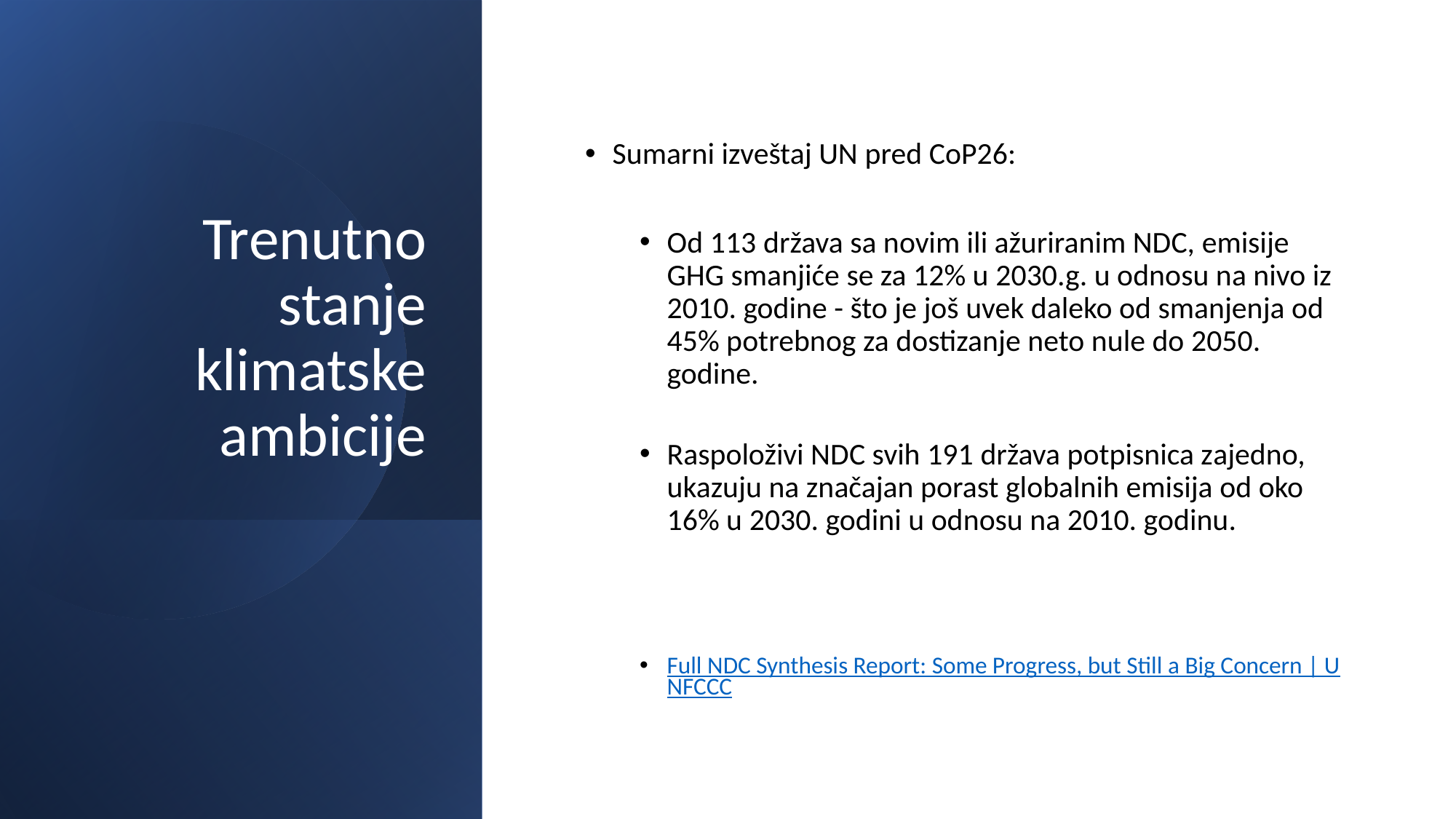

# Trenutno stanje klimatske ambicije
Sumarni izveštaj UN pred CoP26:

Od 113 država sa novim ili ažuriranim NDC, emisije GHG smanjiće se za 12% u 2030.g. u odnosu na nivo iz 2010. godine - što je još uvek daleko od smanjenja od 45% potrebnog za dostizanje neto nule do 2050. godine.

Raspoloživi NDC svih 191 država potpisnica zajedno, ukazuju na značajan porast globalnih emisija od oko 16% u 2030. godini u odnosu na 2010. godinu.

Full NDC Synthesis Report: Some Progress, but Still a Big Concern | UNFCCC